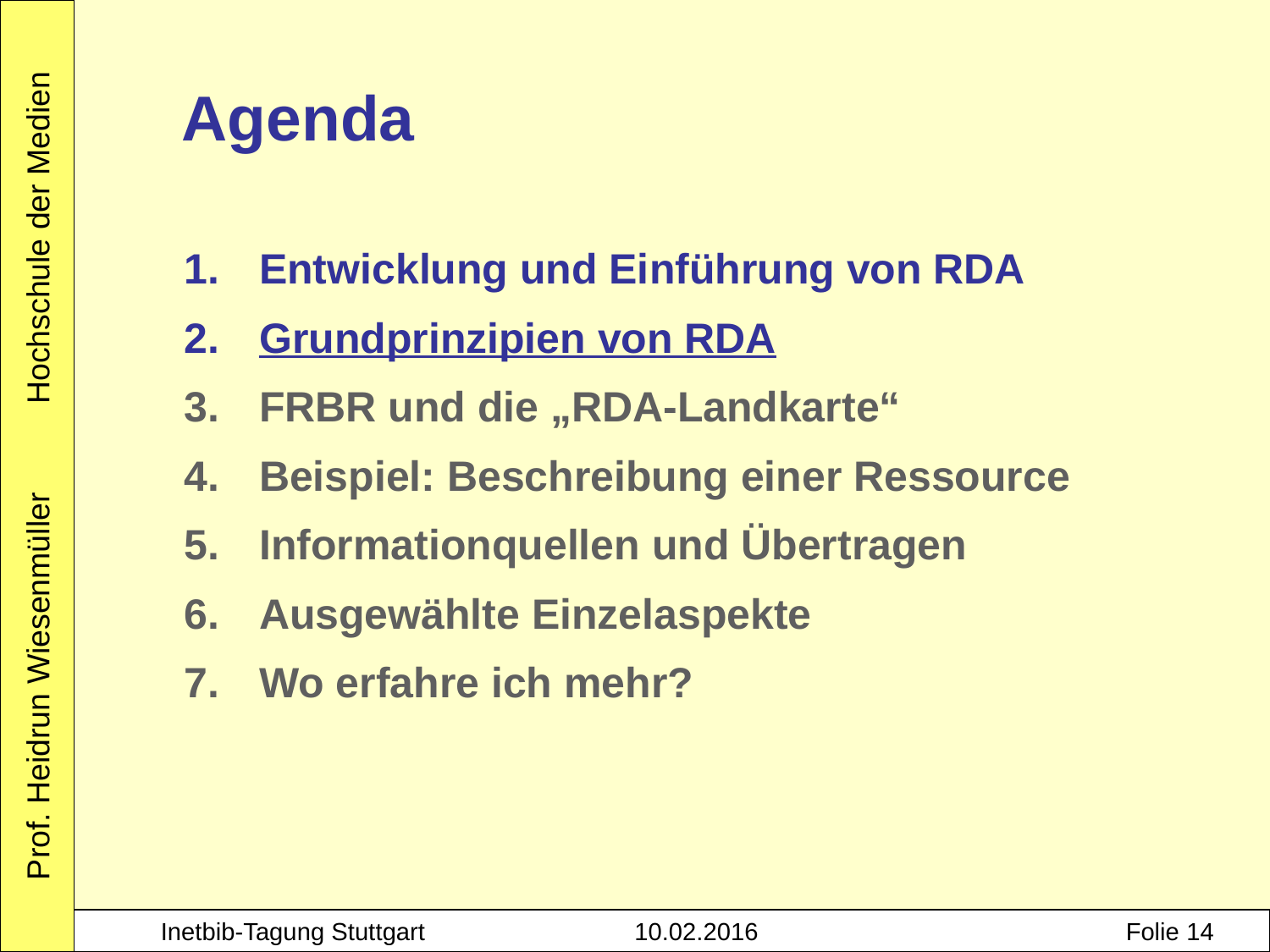

Agenda
Entwicklung und Einführung von RDA
Grundprinzipien von RDA
FRBR und die „RDA-Landkarte“
Beispiel: Beschreibung einer Ressource
Informationquellen und Übertragen
Ausgewählte Einzelaspekte
Wo erfahre ich mehr?